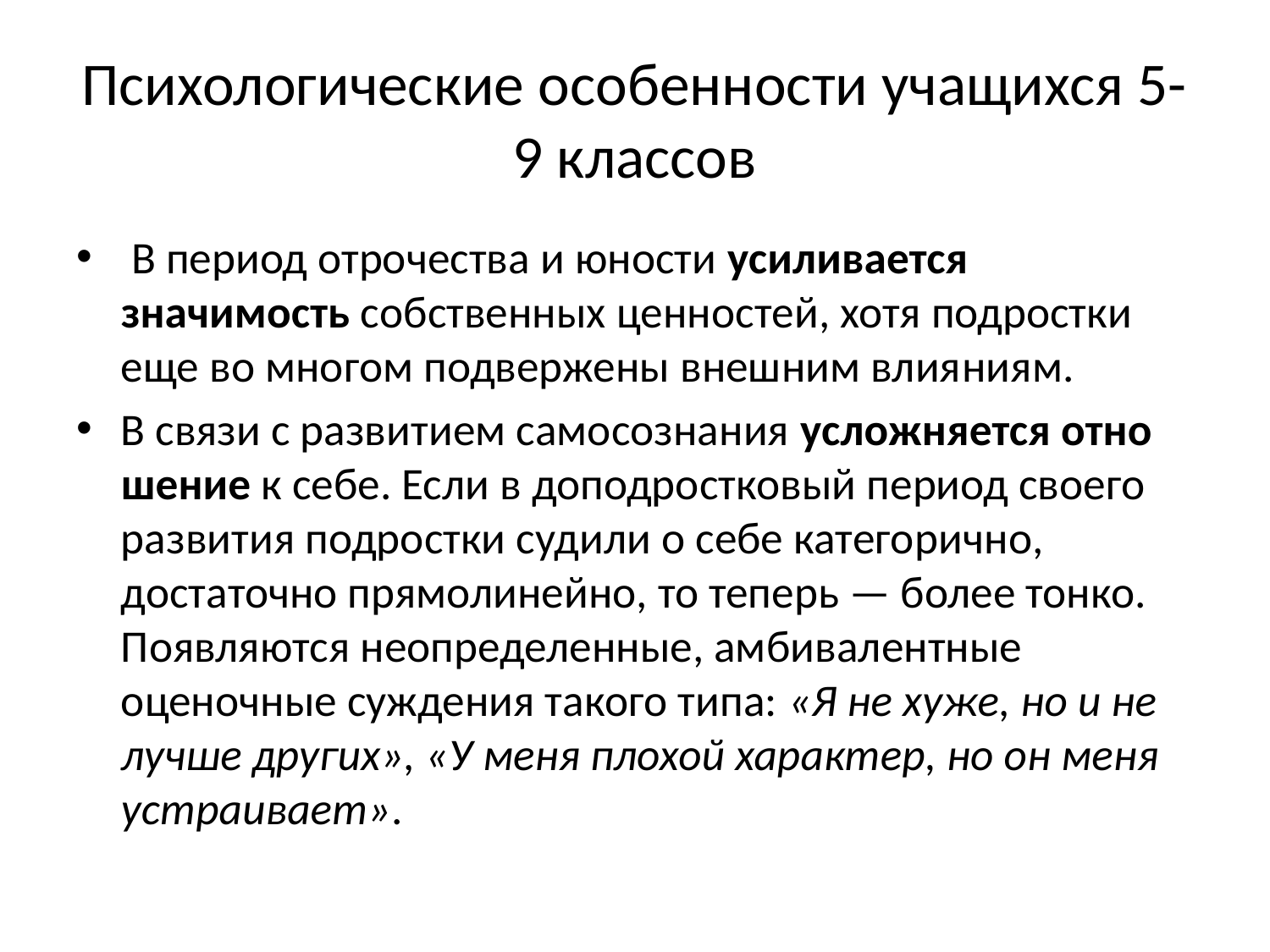

# Психологические особенности учащихся 5-9 классов
 В период отрочества и юности усиливается значимость собственных ценно­стей, хотя подростки еще во многом подвержены внешним влия­ниям.
В связи с развитием самосознания усложняется отно­шение к себе. Если в доподростковый период своего развития подростки судили о себе катего­рично, достаточно прямолинейно, то теперь — более тонко. Появляются неопределенные, амбивалентные оценочные суждения такого типа: «Я не хуже, но и не лучше других», «У меня плохой характер, но он меня устраивает».